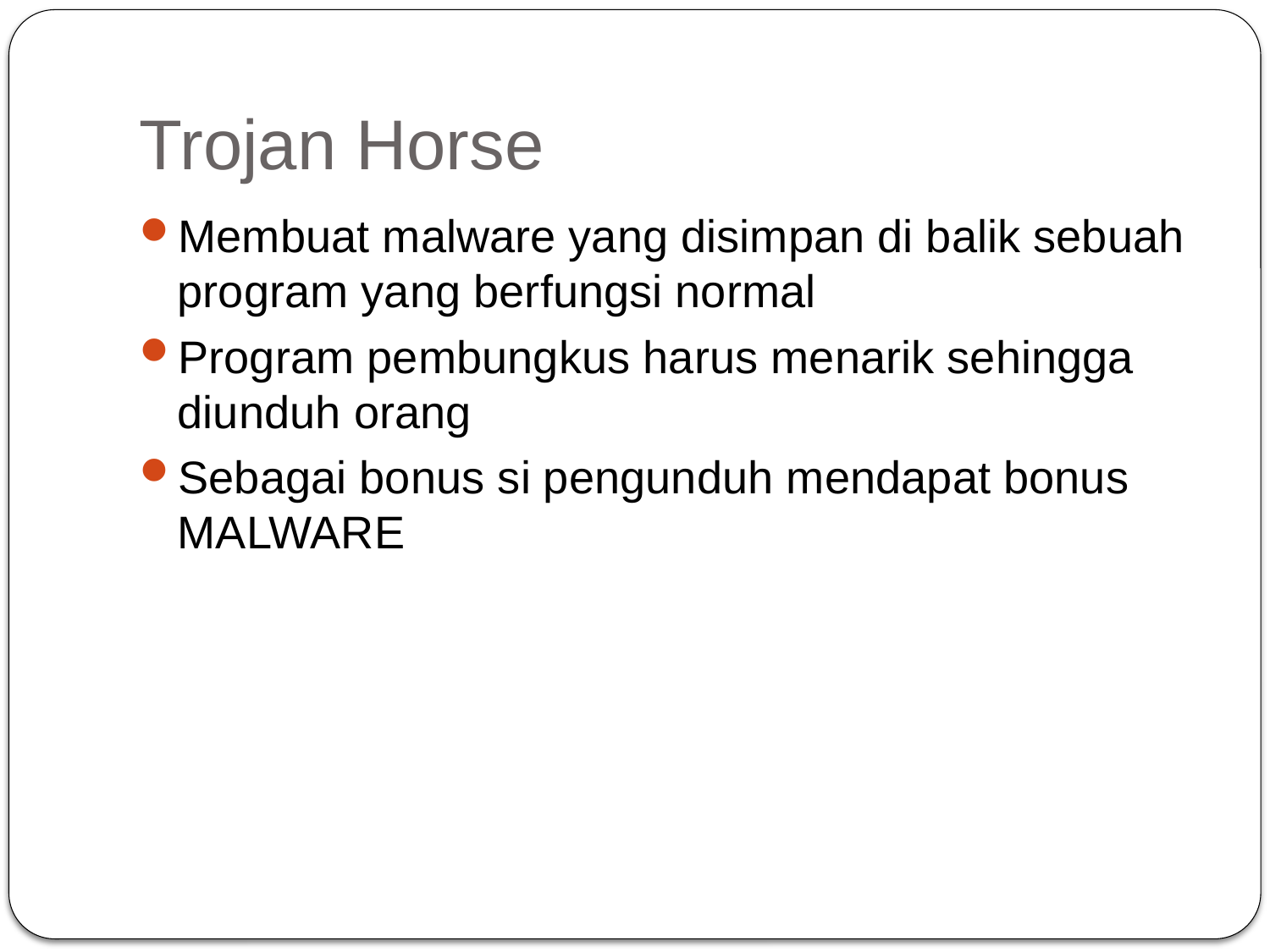

# Trojan Horse
Membuat malware yang disimpan di balik sebuah program yang berfungsi normal
Program pembungkus harus menarik sehingga diunduh orang
Sebagai bonus si pengunduh mendapat bonus MALWARE